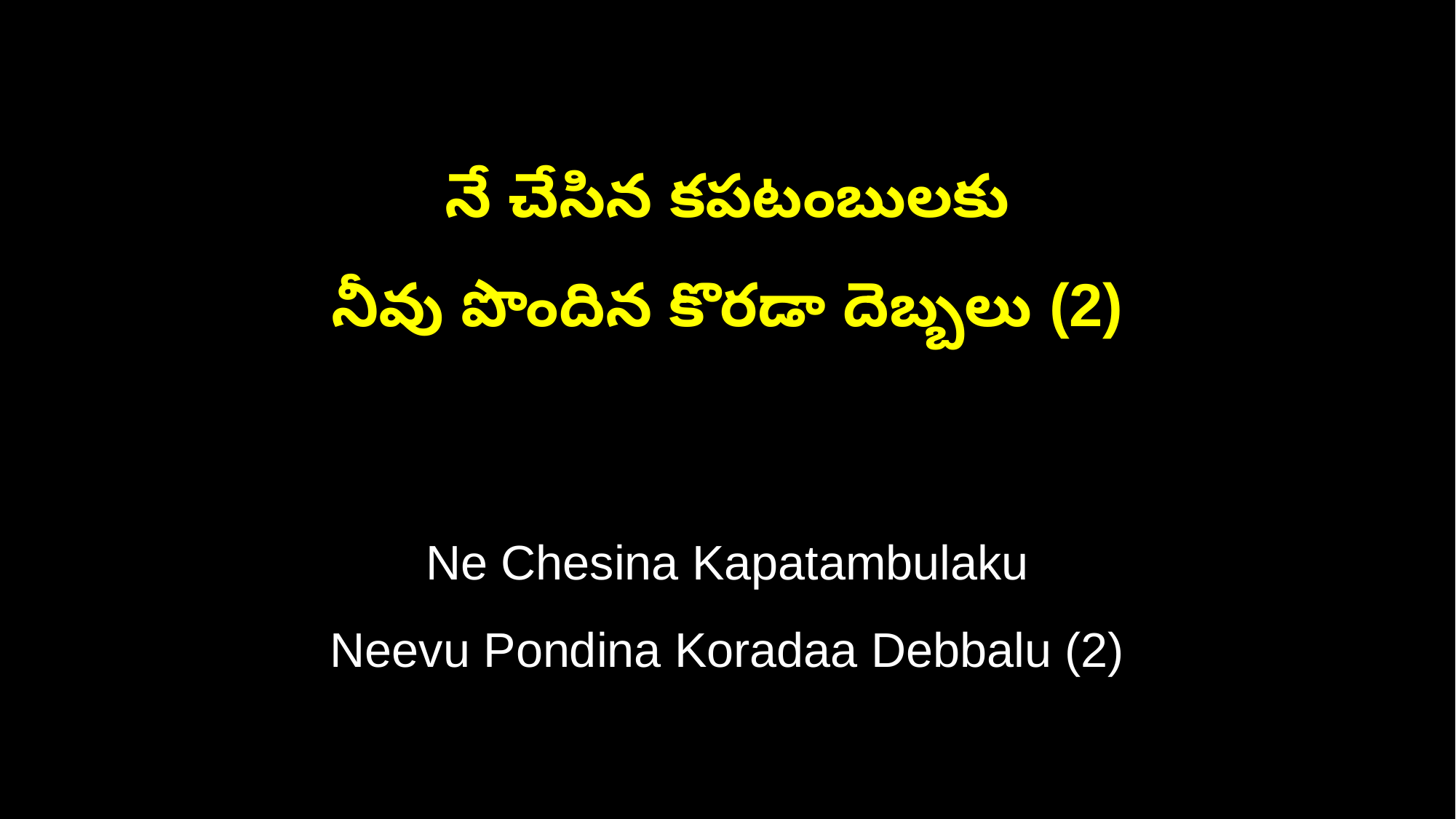

నే చేసిన కపటంబులకు
నీవు పొందిన కొరడా దెబ్బలు (2)
Ne Chesina Kapatambulaku
Neevu Pondina Koradaa Debbalu (2)